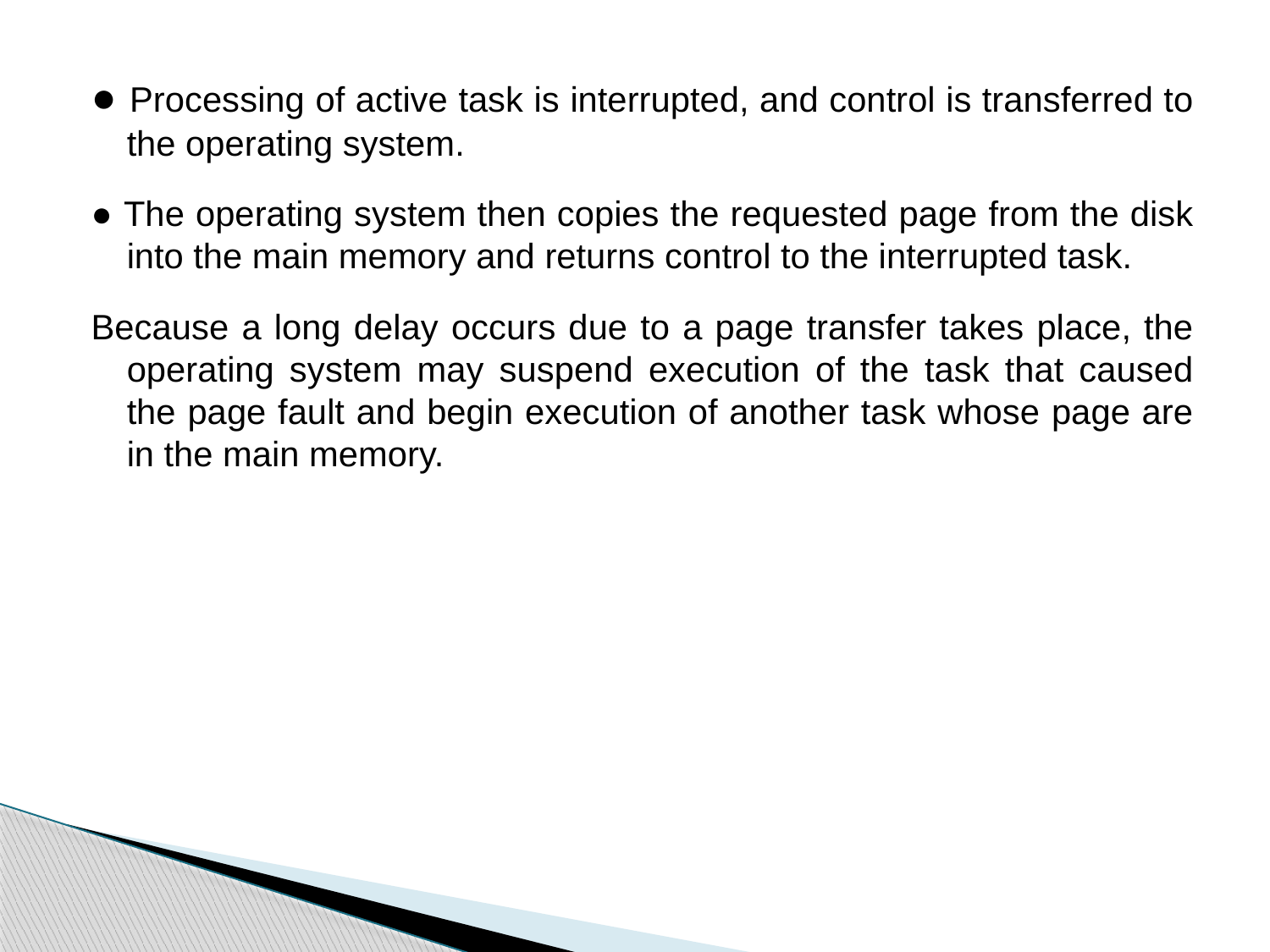

● Processing of active task is interrupted, and control is transferred to the operating system.
● The operating system then copies the requested page from the disk into the main memory and returns control to the interrupted task.
Because a long delay occurs due to a page transfer takes place, the operating system may suspend execution of the task that caused the page fault and begin execution of another task whose page are in the main memory.